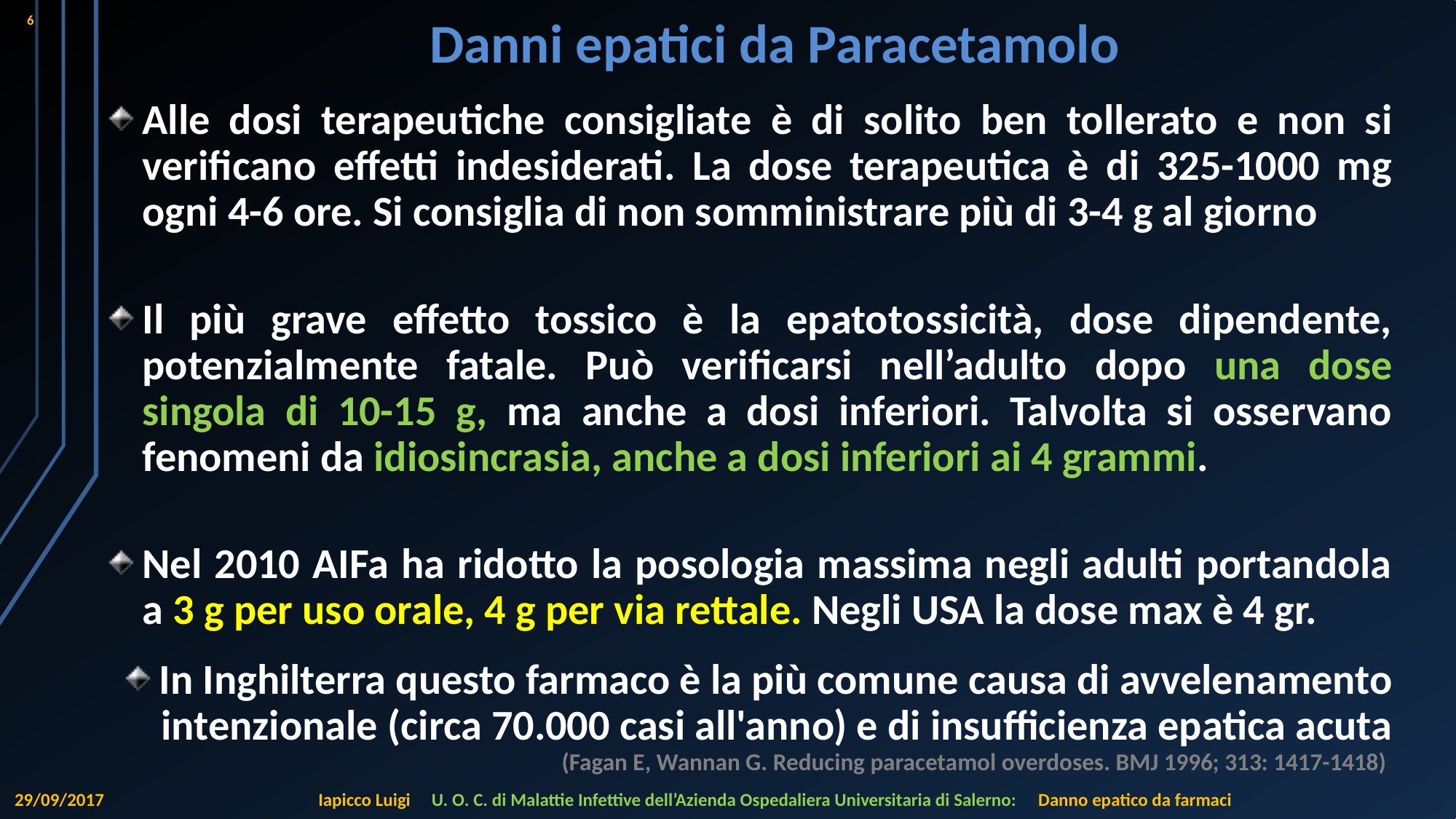

6
# Danni epatici da Paracetamolo
Alle dosi terapeutiche consigliate è di solito ben tollerato e non si verificano effetti indesiderati. La dose terapeutica è di 325-1000 mg ogni 4-6 ore. Si consiglia di non somministrare più di 3-4 g al giorno

Il più grave effetto tossico è la epatotossicità, dose dipendente, potenzialmente fatale. Può verificarsi nell’adulto dopo una dose singola di 10-15 g, ma anche a dosi inferiori. Talvolta si osservano fenomeni da idiosincrasia, anche a dosi inferiori ai 4 grammi.

Nel 2010 AIFa ha ridotto la posologia massima negli adulti portandola a 3 g per uso orale, 4 g per via rettale. Negli USA la dose max è 4 gr.
In Inghilterra questo farmaco è la più comune causa di avvelenamento intenzionale (circa 70.000 casi all'anno) e di insufficienza epatica acuta (Fagan E, Wannan G. Reducing paracetamol overdoses. BMJ 1996; 313: 1417-1418)
29/09/2017
Iapicco Luigi     U. O. C. di Malattie Infettive dell’Azienda Ospedaliera Universitaria di Salerno:     Danno epatico da farmaci